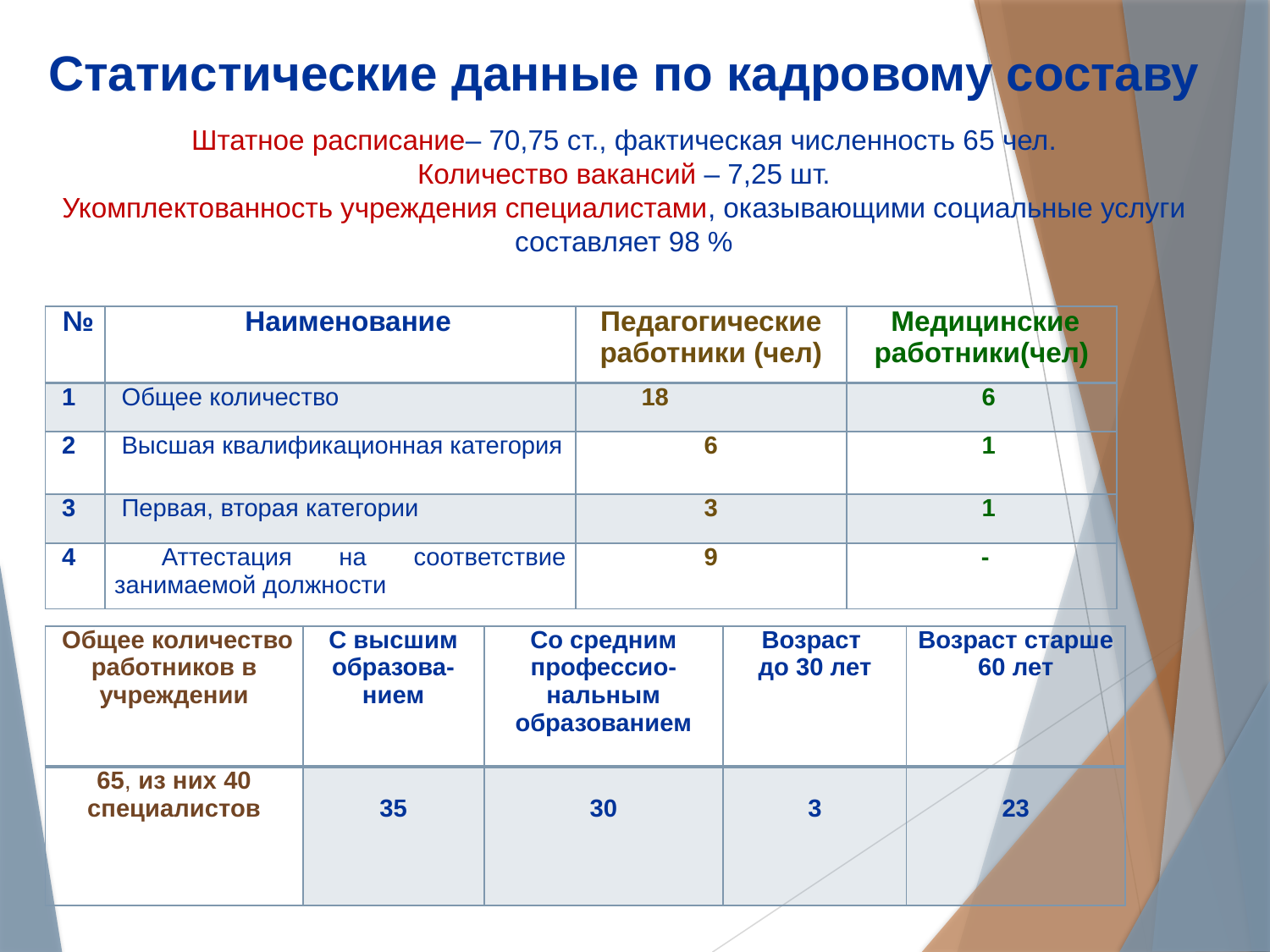

# Статистические данные по кадровому составу Штатное расписание– 70,75 ст., фактическая численность 65 чел. Количество вакансий – 7,25 шт. Укомплектованность учреждения специалистами, оказывающими социальные услуги составляет 98 %
| № | Наименование | Педагогические работники (чел) | Медицинские работники(чел) |
| --- | --- | --- | --- |
| 1 | Общее количество | 18 | 6 |
| 2 | Высшая квалификационная категория | 6 | 1 |
| 3 | Первая, вторая категории | 3 | 1 |
| 4 | Аттестация на соответствие занимаемой должности | 9 | - |

| Общее количество работников в учреждении | С высшим образова-нием | Со средним профессио-нальным образованием | Возраст до 30 лет | Возраст старше 60 лет |
| --- | --- | --- | --- | --- |
| 65, из них 40 специалистов | 35 | 30 | 3 | 23 |